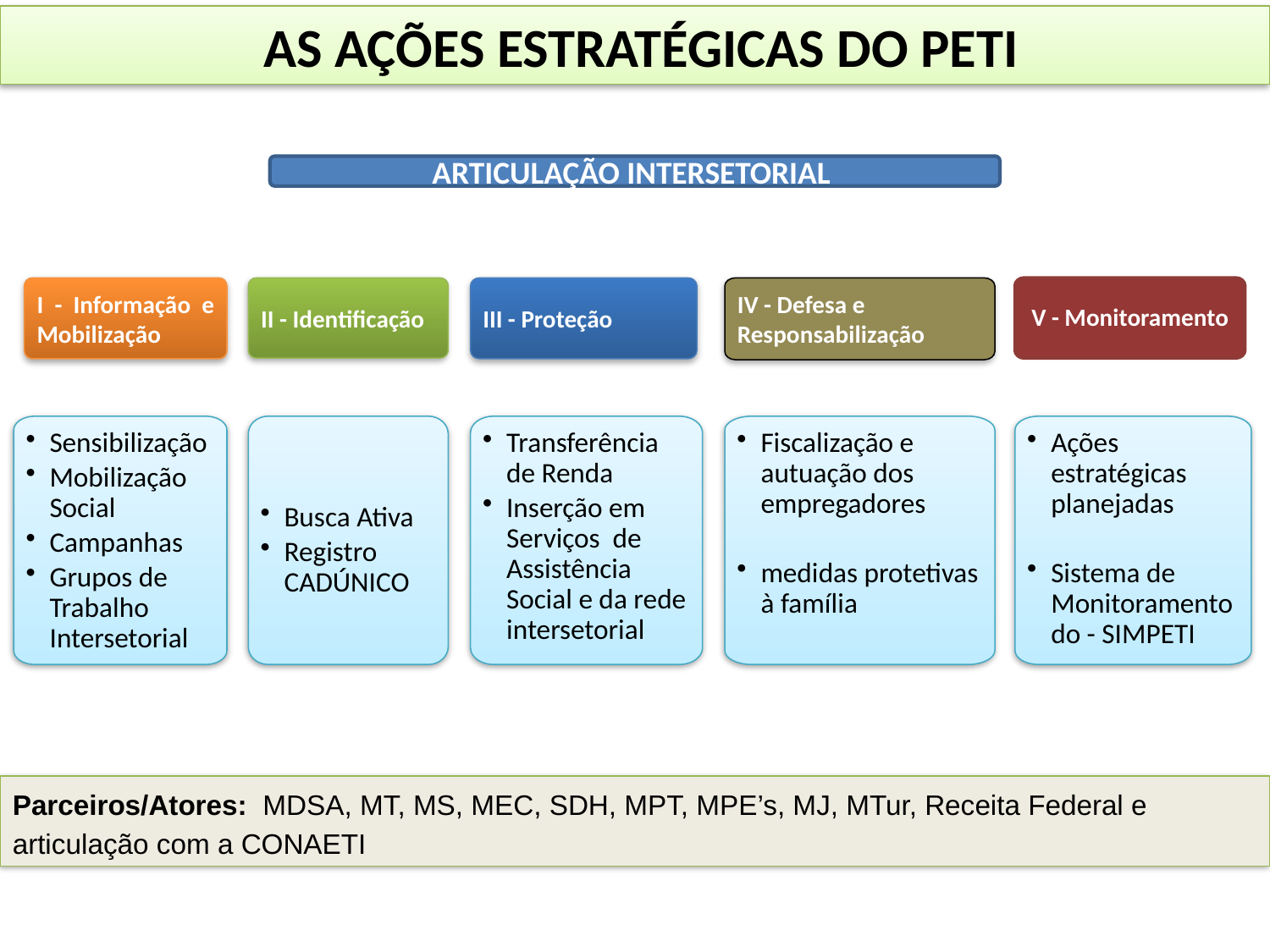

AS AÇÕES ESTRATÉGICAS DO PETI
ARTICULAÇÃO INTERSETORIAL
IV - Defesa e Responsabilização
I - Informação e Mobilização
II - Identificação
III - Proteção
V - Monitoramento
Sensibilização
Mobilização Social
Campanhas
Grupos de Trabalho Intersetorial
Busca Ativa
Registro CADÚNICO
Transferência de Renda
Inserção em Serviços  de Assistência Social e da rede intersetorial

Ações estratégicas planejadas

Sistema de Monitoramento do - SIMPETI

Fiscalização e autuação dos empregadores

medidas protetivas à família
Parceiros/Atores:  MDSA, MT, MS, MEC, SDH, MPT, MPE’s, MJ, MTur, Receita Federal e articulação com a CONAETI